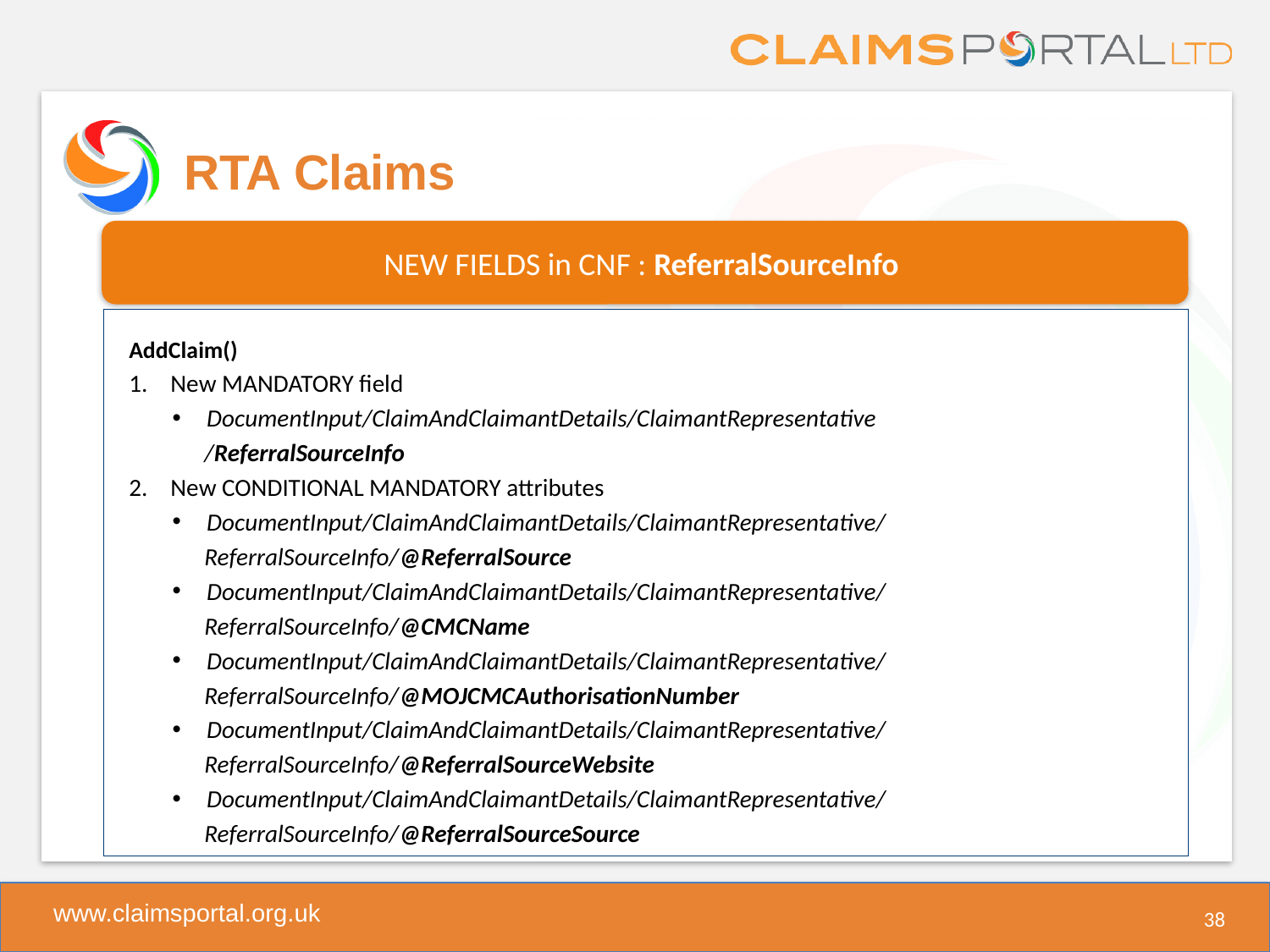

# RTA Claims
NEW FIELDS in CNF : ReferralSourceInfo
AddClaim()
New MANDATORY field
DocumentInput/ClaimAndClaimantDetails/ClaimantRepresentative
/ReferralSourceInfo
New CONDITIONAL MANDATORY attributes
DocumentInput/ClaimAndClaimantDetails/ClaimantRepresentative/
	ReferralSourceInfo/@ReferralSource
DocumentInput/ClaimAndClaimantDetails/ClaimantRepresentative/
ReferralSourceInfo/@CMCName
DocumentInput/ClaimAndClaimantDetails/ClaimantRepresentative/
ReferralSourceInfo/@MOJCMCAuthorisationNumber
DocumentInput/ClaimAndClaimantDetails/ClaimantRepresentative/
ReferralSourceInfo/@ReferralSourceWebsite
DocumentInput/ClaimAndClaimantDetails/ClaimantRepresentative/
ReferralSourceInfo/@ReferralSourceSource

38